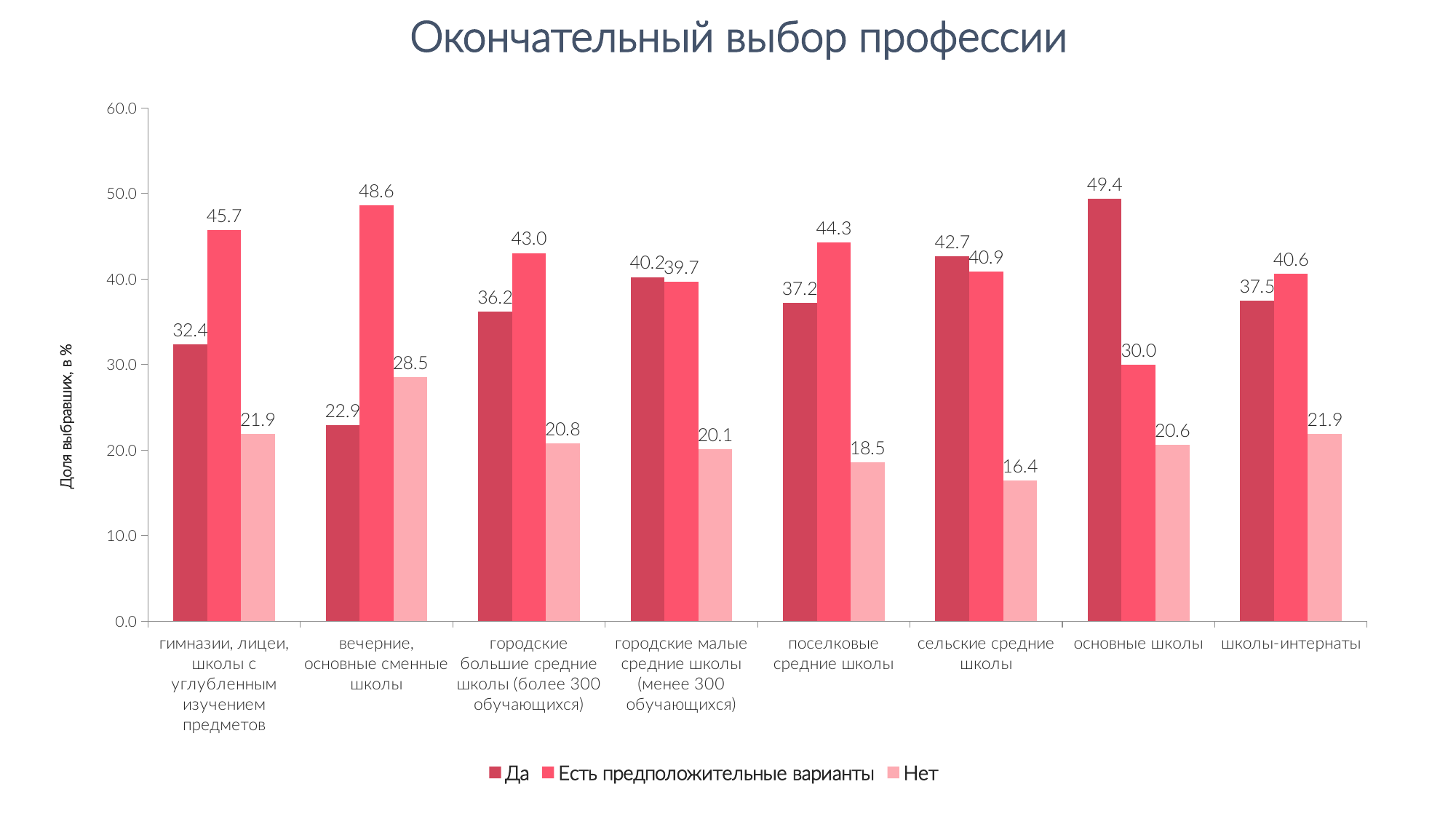

Окончательный выбор профессии

### Chart

| Category | Да | Есть предположительные варианты | Нет |
|---|---|---|---|
| гимназии, лицеи, школы с углубленным изучением предметов | 32.36220472440945 | 45.74803149606299 | 21.88976377952756 |
| вечерние, основные сменные школы | 22.905027932960895 | 48.60335195530726 | 28.49162011173184 |
| городские большие средние школы (более 300 обучающихся) | 36.20200491772272 | 43.03007376584074 | 20.767921316436542 |
| городские малые средние школы (менее 300 обучающихся) | 40.22346368715084 | 39.66480446927375 | 20.11173184357542 |
| поселковые средние школы | 37.200504413619164 | 44.26229508196721 | 18.53720050441362 |
| сельские средние школы | 42.671009771986974 | 40.87947882736157 | 16.449511400651463 |
| основные школы | 49.385749385749385 | 29.975429975429975 | 20.638820638820636 |
| школы-интернаты | 37.5 | 40.625 | 21.875 |